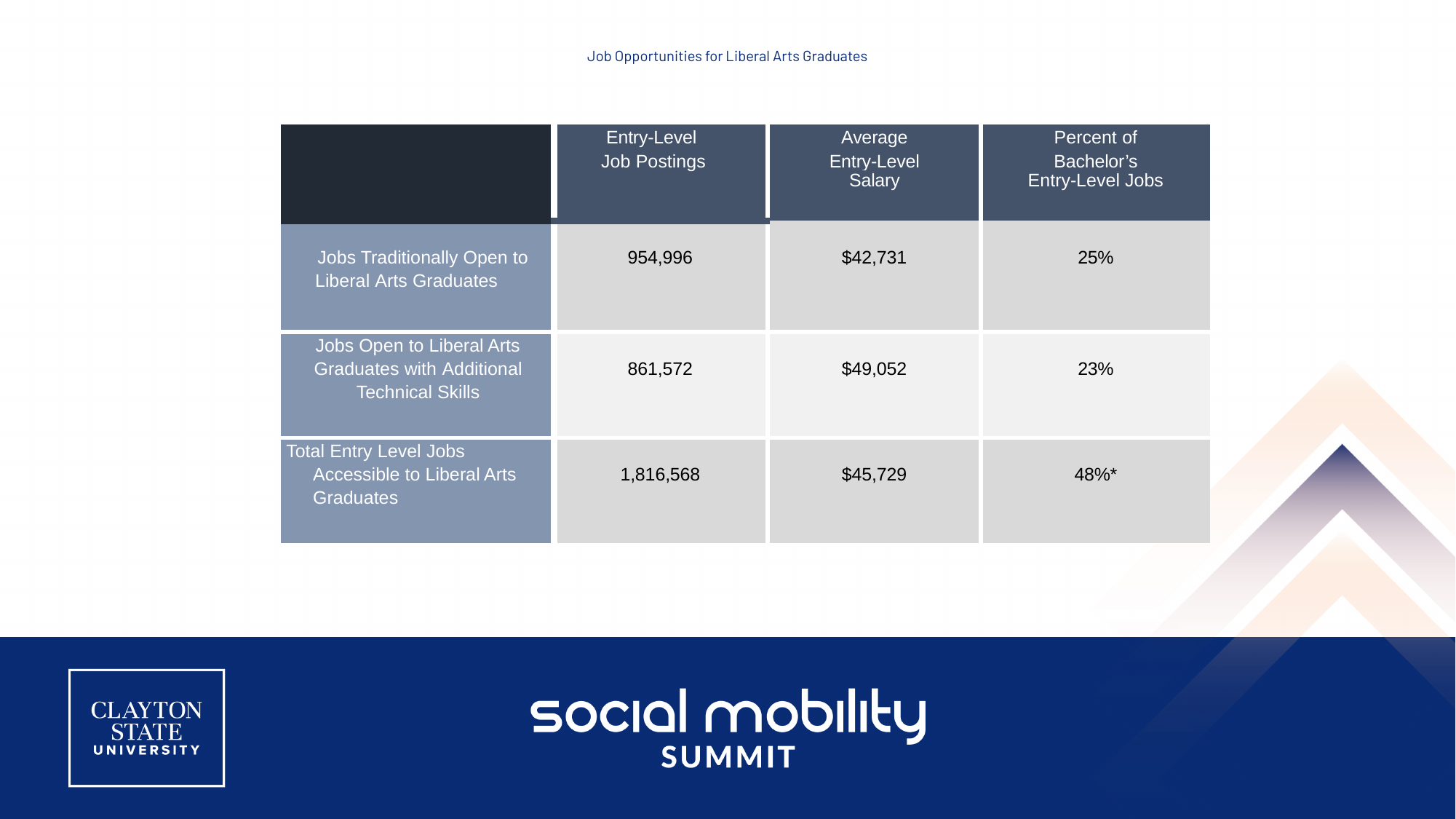

# Job Opportunities for Liberal Arts Graduates
|  | Entry-Level Job Postings | Average Entry-Level Salary | Percent of Bachelor’s Entry-Level Jobs |
| --- | --- | --- | --- |
| Jobs Traditionally Open to Liberal Arts Graduates | 954,996 | $42,731 | 25% |
| Jobs Open to Liberal Arts Graduates with Additional Technical Skills | 861,572 | $49,052 | 23% |
| Total Entry Level Jobs Accessible to Liberal Arts Graduates | 1,816,568 | $45,729 | 48%\* |